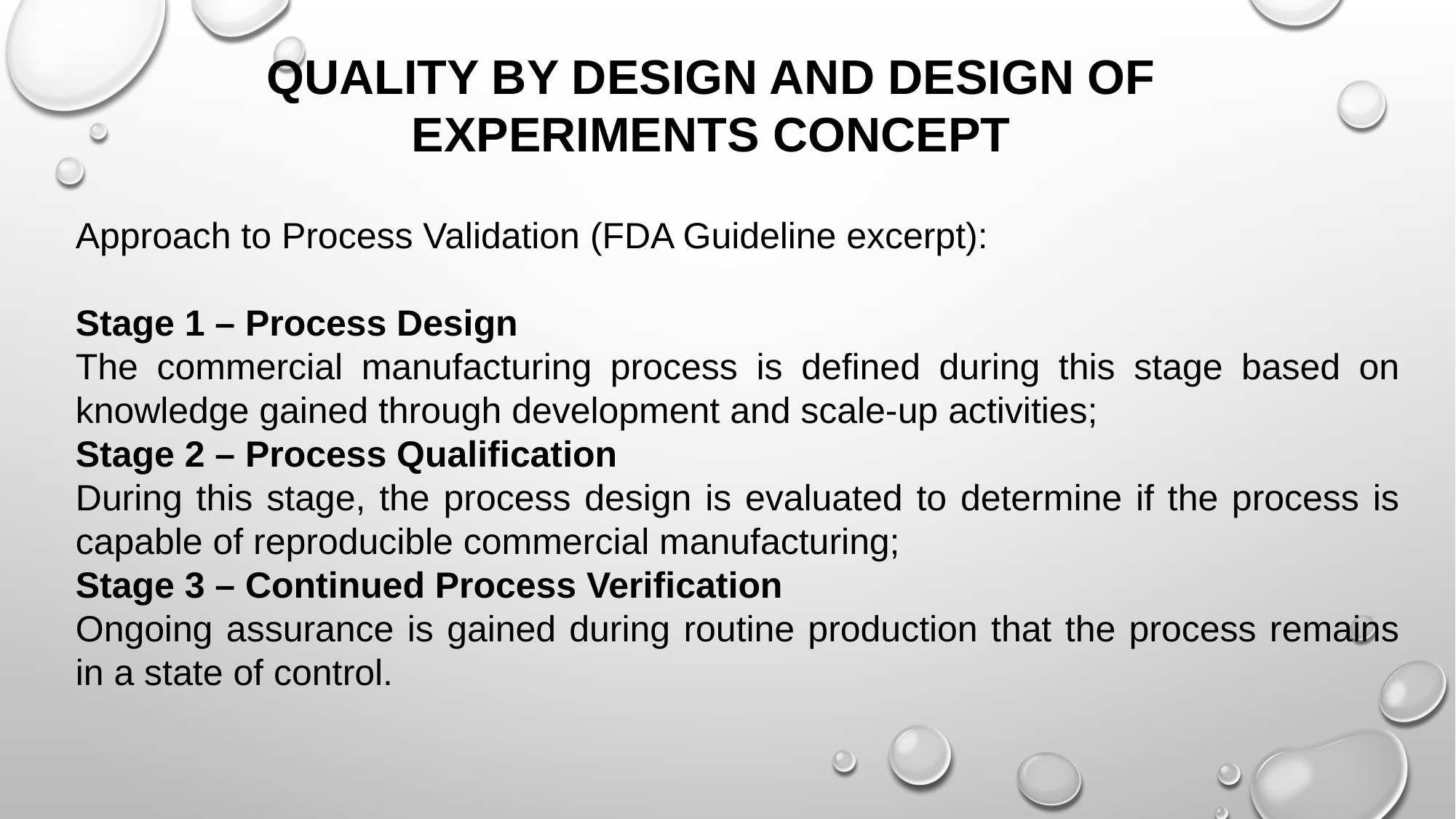

QUALITY BY DESIGN AND DESIGN OF EXPERIMENTS CONCEPT
Approach to Process Validation (FDA Guideline excerpt):

Stage 1 – Process Design
The commercial manufacturing process is defined during this stage based on knowledge gained through development and scale-up activities;
Stage 2 – Process Qualification
During this stage, the process design is evaluated to determine if the process is capable of reproducible commercial manufacturing;
Stage 3 – Continued Process Verification
Ongoing assurance is gained during routine production that the process remains in a state of control.